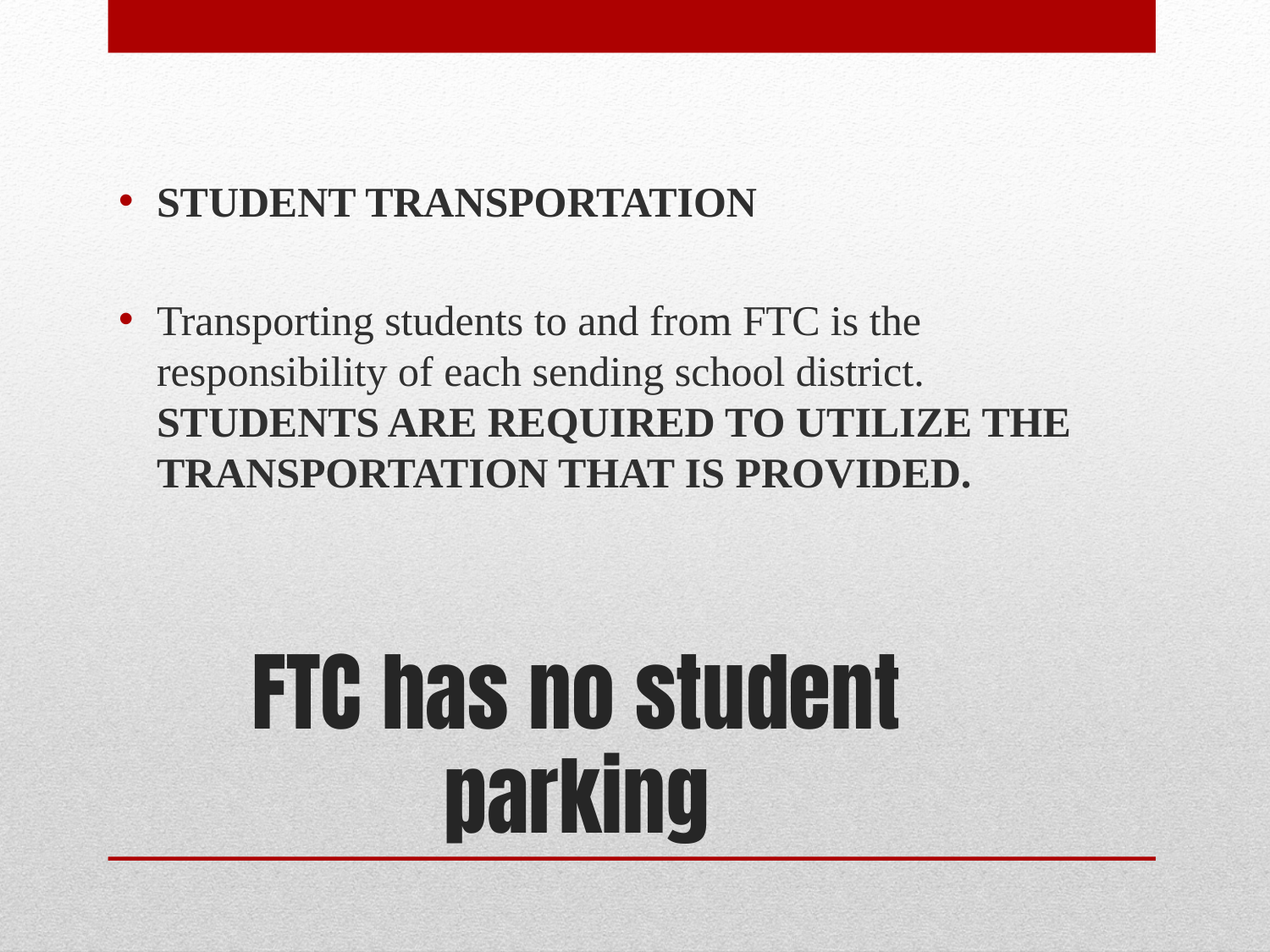

STUDENT TRANSPORTATION

Transporting students to and from FTC is the responsibility of each sending school district.  STUDENTS ARE REQUIRED TO UTILIZE THE TRANSPORTATION THAT IS PROVIDED.

# FTC has no student parking